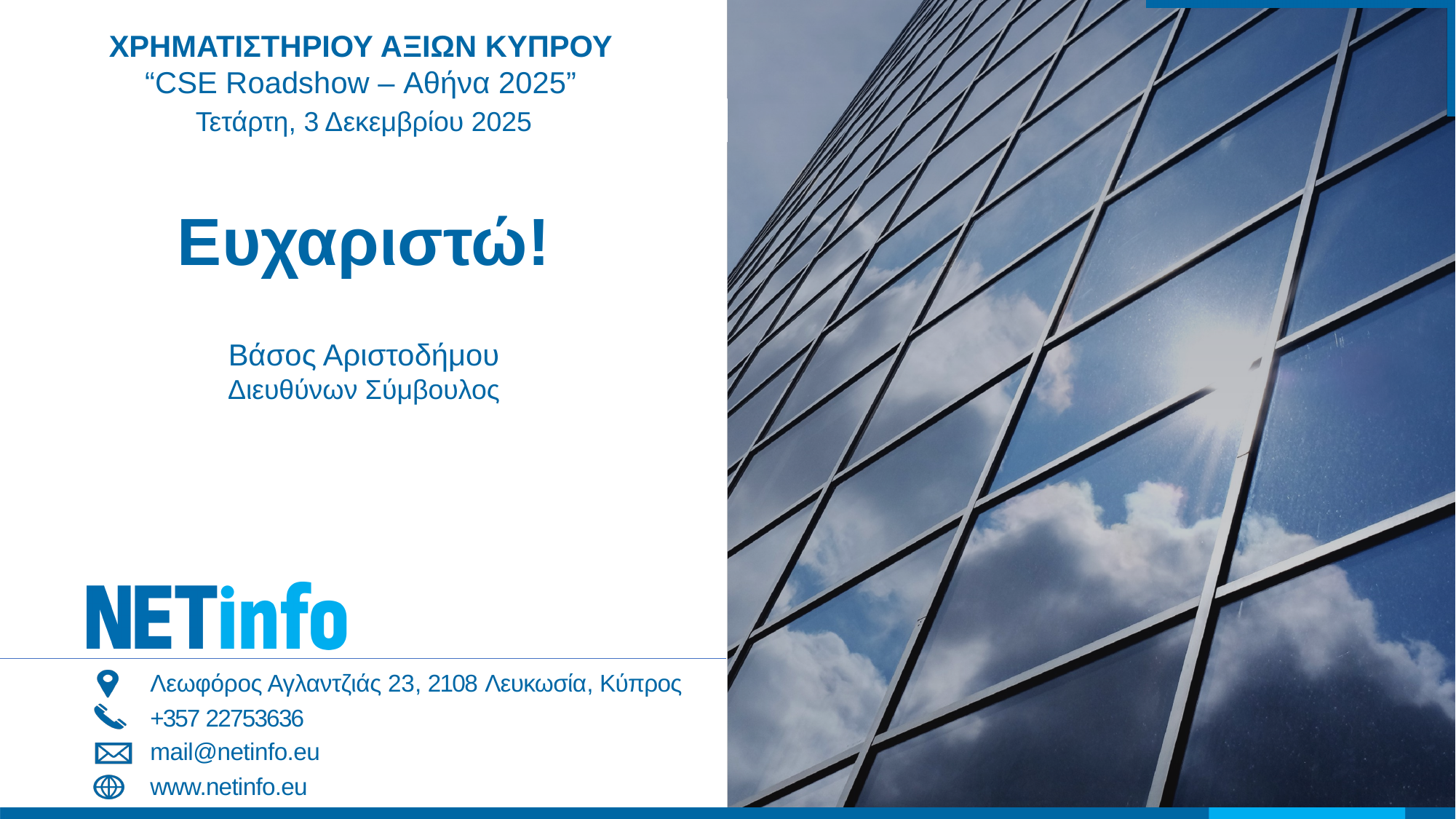

ΧΡΗΜΑΤΙΣΤΗΡΙΟΥ ΑΞΙΩΝ ΚΥΠΡΟΥ
“CSΕ Roadshow – Αθήνα 2025”
Τετάρτη, 3 Δεκεμβρίου 2025
# Ευχαριστώ!
Βάσος Αριστοδήμου
Διευθύνων Σύμβουλος